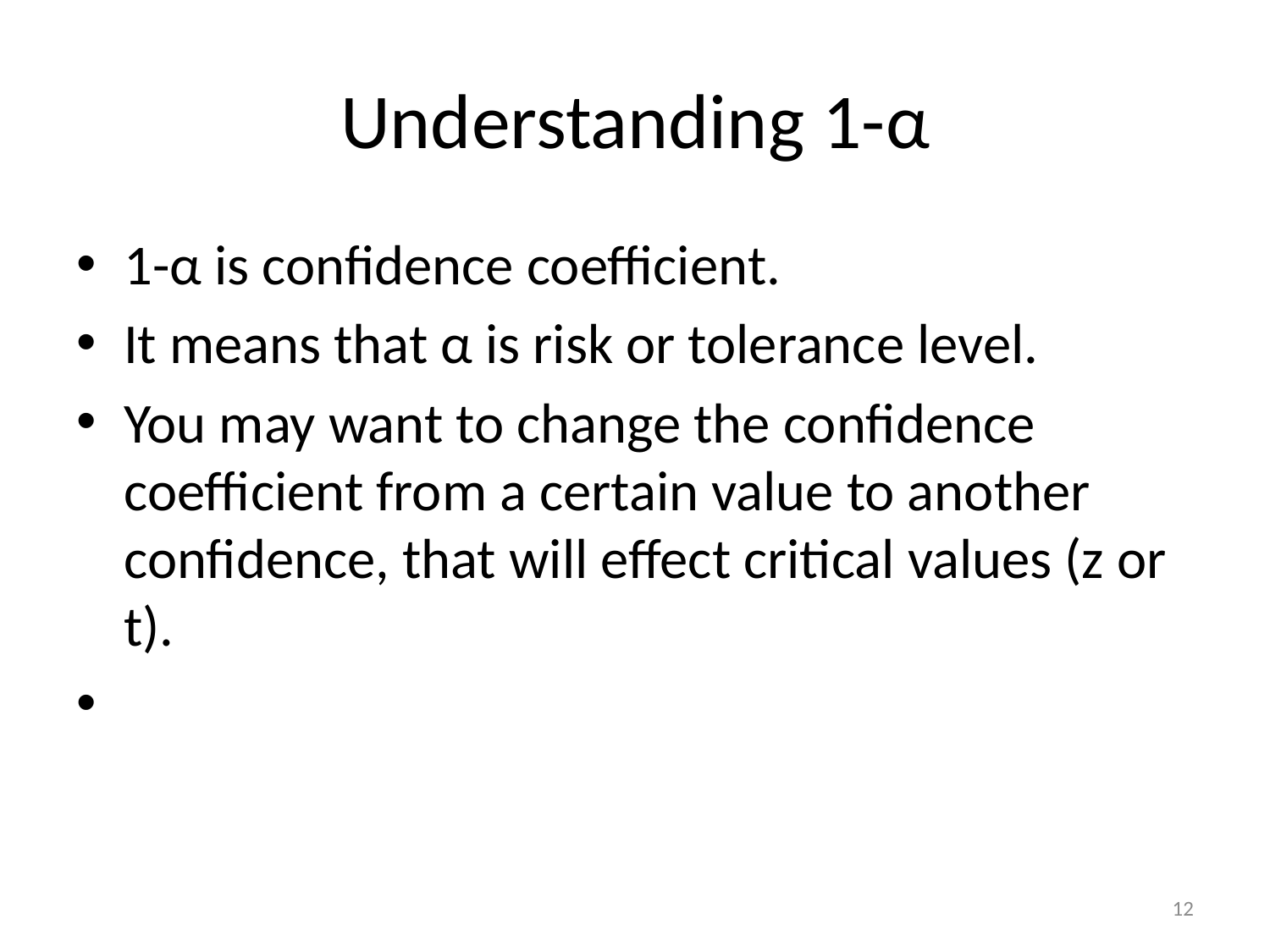

# Understanding 1-α
1-α is confidence coefficient.
It means that α is risk or tolerance level.
You may want to change the confidence coefficient from a certain value to another confidence, that will effect critical values (z or t).

12